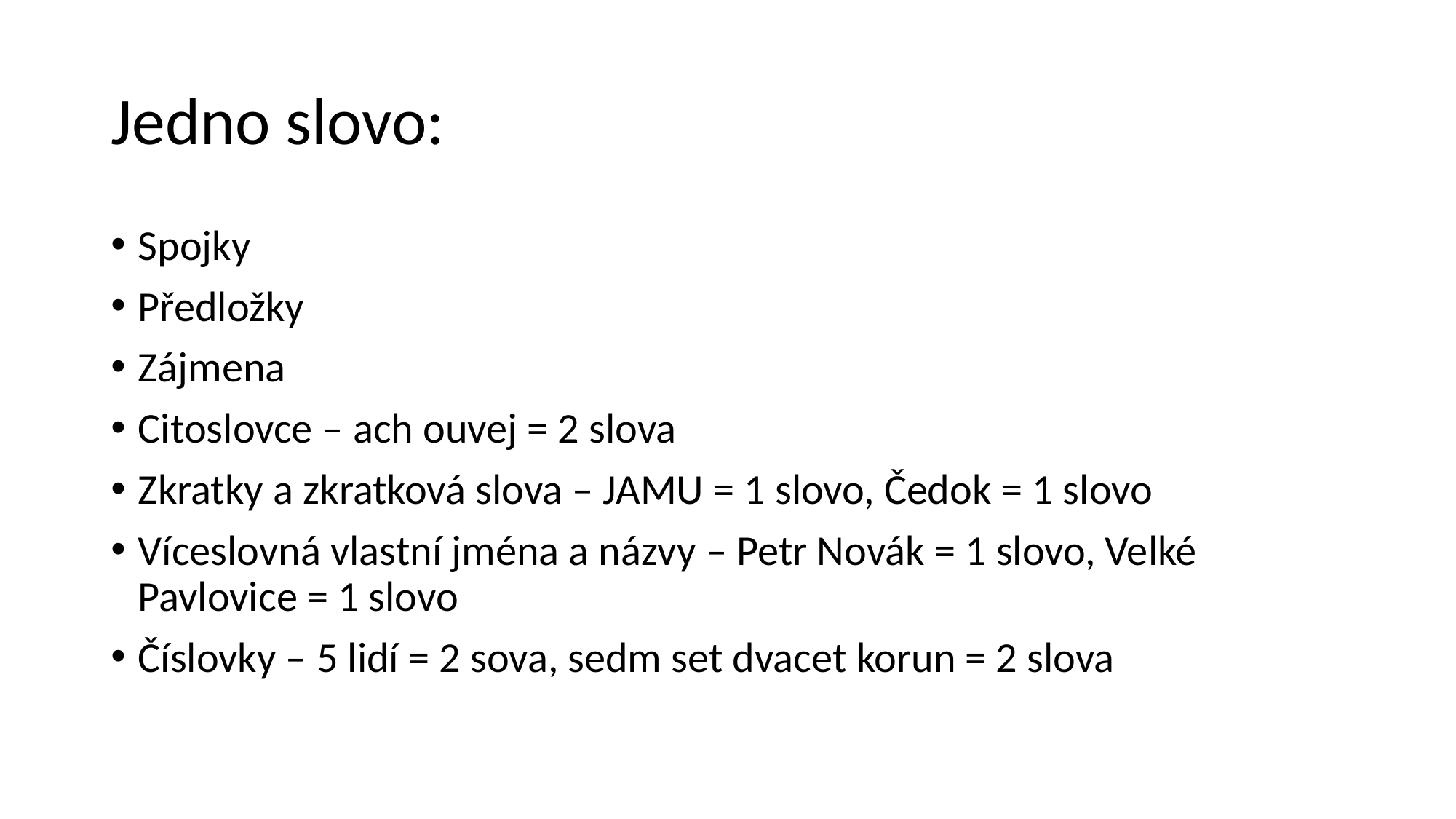

# Jedno slovo:
Spojky
Předložky
Zájmena
Citoslovce – ach ouvej = 2 slova
Zkratky a zkratková slova – JAMU = 1 slovo, Čedok = 1 slovo
Víceslovná vlastní jména a názvy – Petr Novák = 1 slovo, Velké Pavlovice = 1 slovo
Číslovky – 5 lidí = 2 sova, sedm set dvacet korun = 2 slova